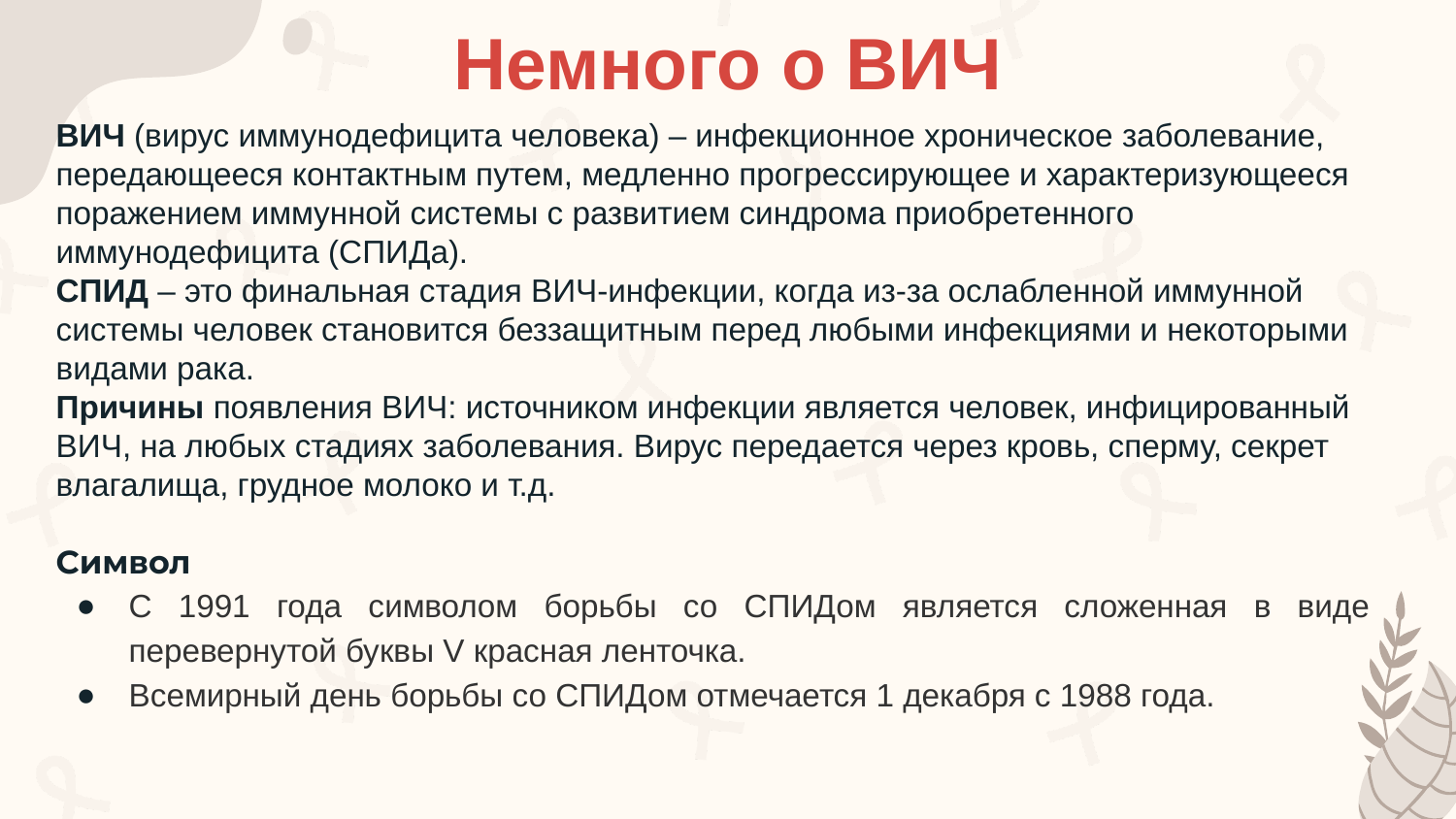

# Немного о ВИЧ
ВИЧ (вирус иммунодефицита человека) – инфекционное хроническое заболевание, передающееся контактным путем, медленно прогрессирующее и характеризующееся поражением иммунной системы с развитием синдрома приобретенного иммунодефицита (СПИДа).
СПИД – это финальная стадия ВИЧ-инфекции, когда из-за ослабленной иммунной системы человек становится беззащитным перед любыми инфекциями и некоторыми видами рака.
Причины появления ВИЧ: источником инфекции является человек, инфицированный ВИЧ, на любых стадиях заболевания. Вирус передается через кровь, сперму, секрет влагалища, грудное молоко и т.д.

Символ
С 1991 года символом борьбы со СПИДом является сложенная в виде перевернутой буквы V красная ленточка.
Всемирный день борьбы со СПИДом отмечается 1 декабря с 1988 года.